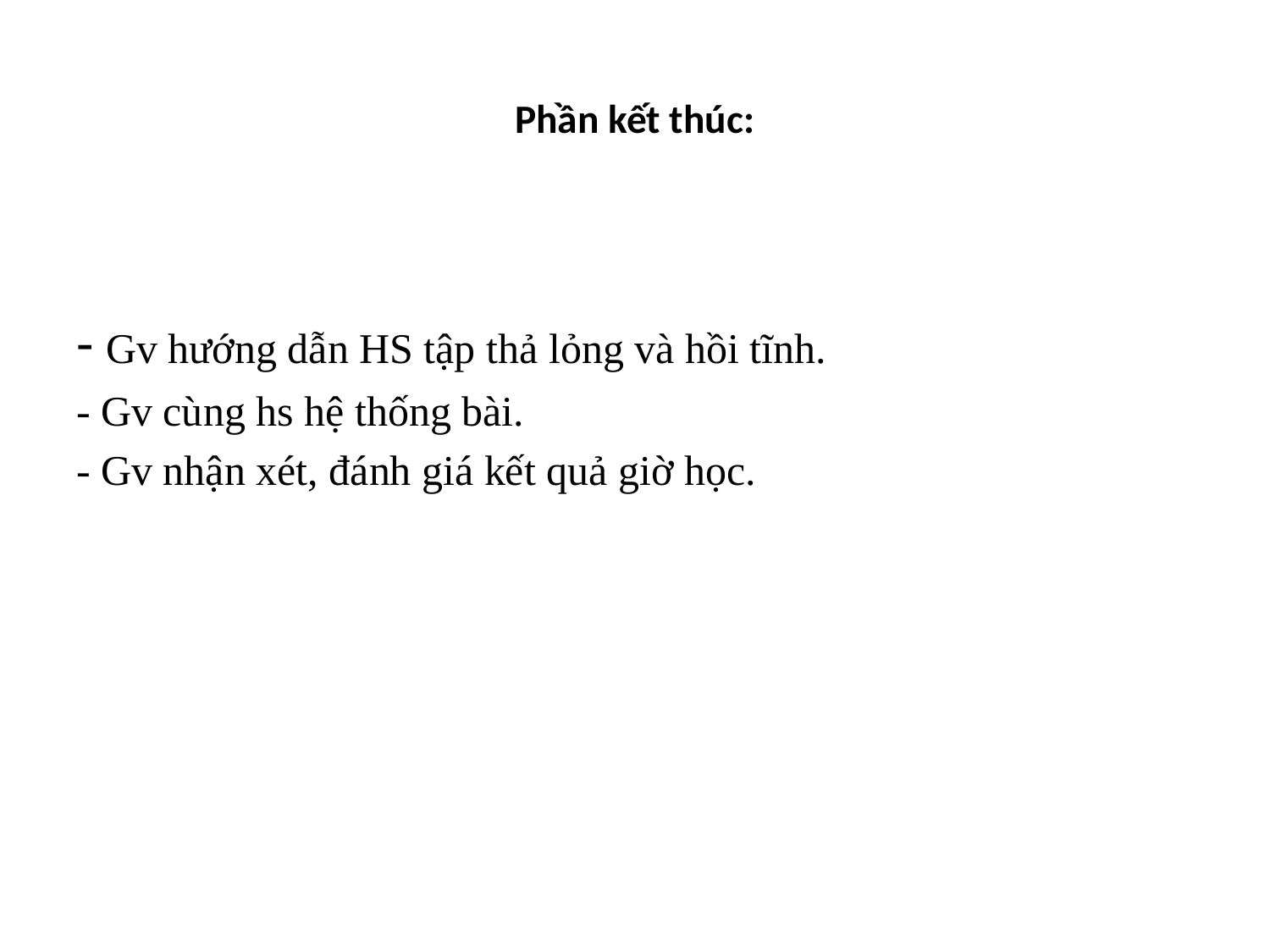

# Phần kết thúc:

- Gv hướng dẫn HS tập thả lỏng và hồi tĩnh.
- Gv cùng hs hệ thống bài.
- Gv nhận xét, đánh giá kết quả giờ học.